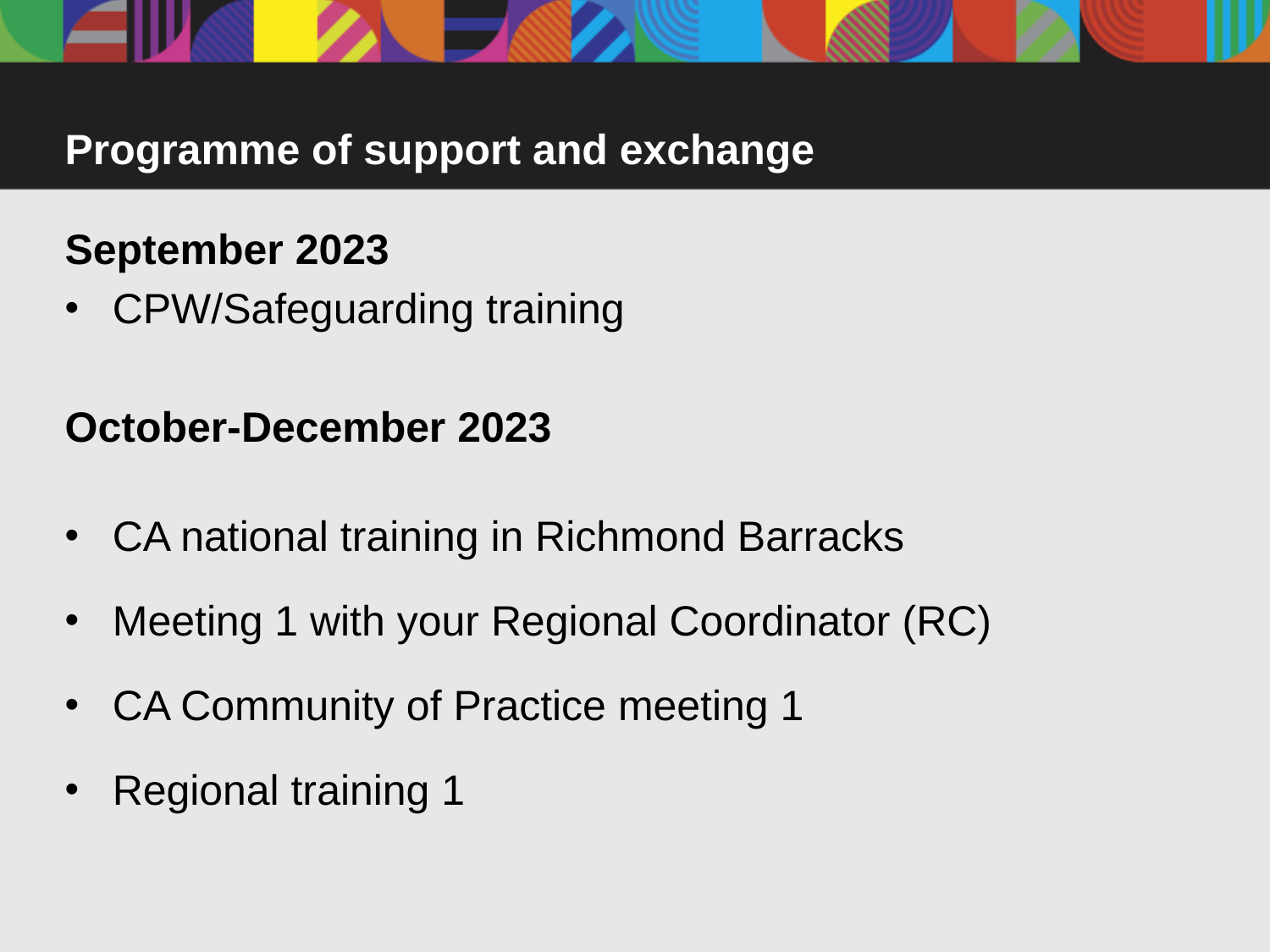

# Programme of support and exchange
September 2023
CPW/Safeguarding training

October-December 2023

CA national training in Richmond Barracks
Meeting 1 with your Regional Coordinator (RC)
CA Community of Practice meeting 1
Regional training 1